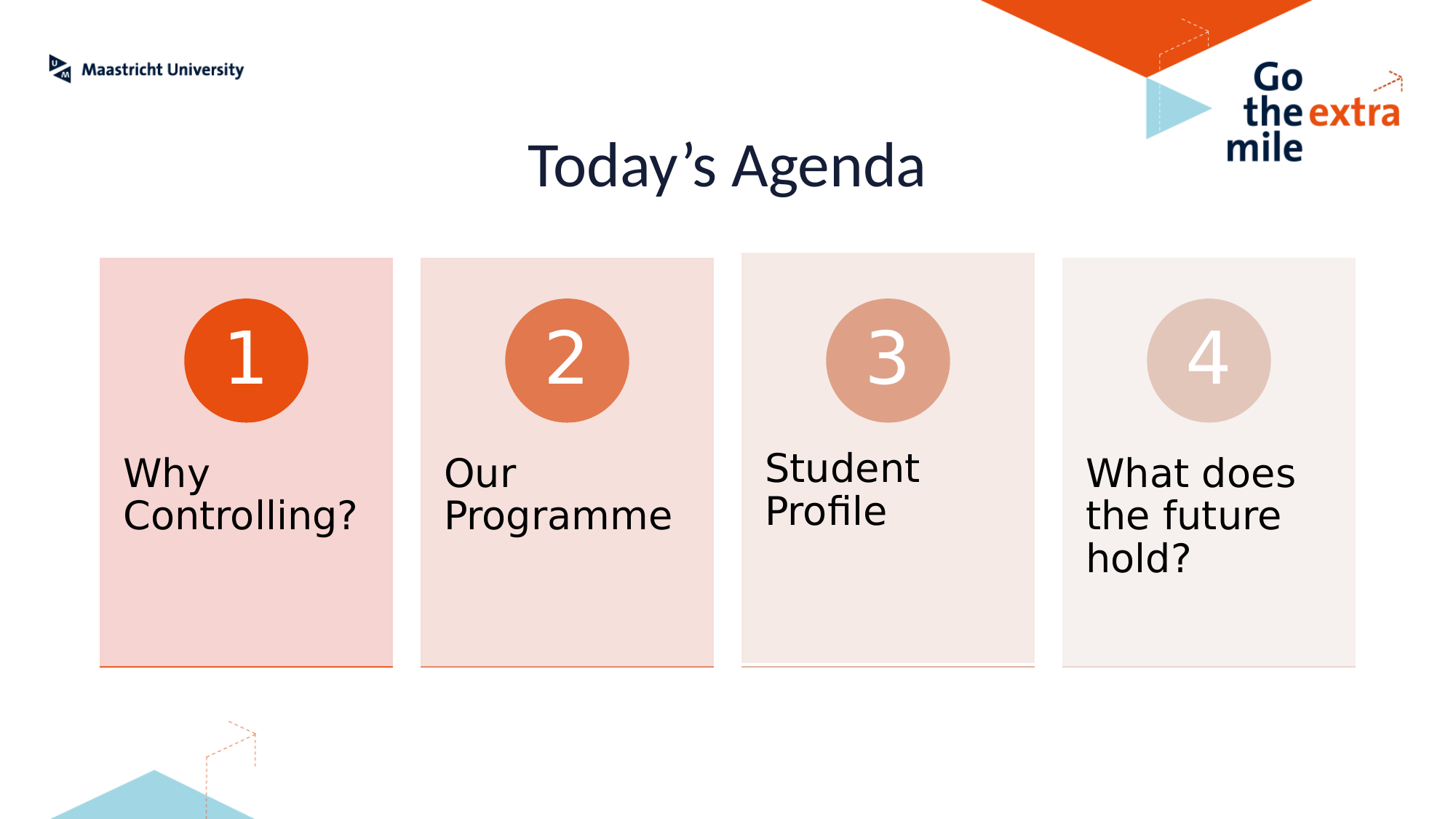

Today’s Agenda
Why Controlling?
1
Our Programme
2
Student Profile
3
What does the future hold?
4